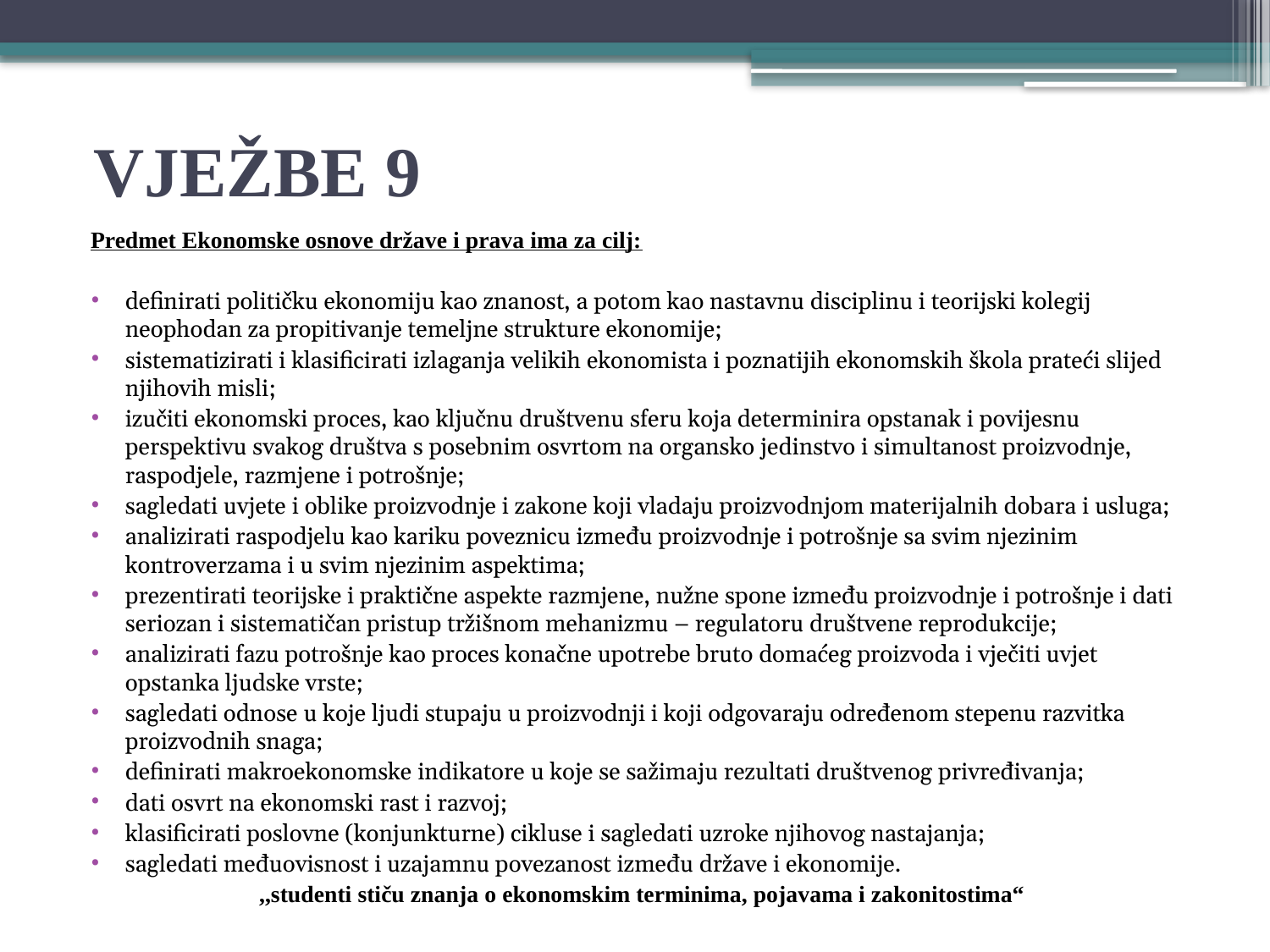

# VJEŽBE 9
Predmet Ekonomske osnove države i prava ima za cilj:

definirati političku ekonomiju kao znanost, a potom kao nastavnu disciplinu i teorijski kolegij neophodan za propitivanje temeljne strukture ekonomije;
sistematizirati i klasificirati izlaganja velikih ekonomista i poznatijih ekonomskih škola prateći slijed njihovih misli;
izučiti ekonomski proces, kao ključnu društvenu sferu koja determinira opstanak i povijesnu perspektivu svakog društva s posebnim osvrtom na organsko jedinstvo i simultanost proizvodnje, raspodjele, razmjene i potrošnje;
sagledati uvjete i oblike proizvodnje i zakone koji vladaju proizvodnjom materijalnih dobara i usluga;
analizirati raspodjelu kao kariku poveznicu između proizvodnje i potrošnje sa svim njezinim kontroverzama i u svim njezinim aspektima;
prezentirati teorijske i praktične aspekte razmjene, nužne spone između proizvodnje i potrošnje i dati seriozan i sistematičan pristup tržišnom mehanizmu – regulatoru društvene reprodukcije;
analizirati fazu potrošnje kao proces konačne upotrebe bruto domaćeg proizvoda i vječiti uvjet opstanka ljudske vrste;
sagledati odnose u koje ljudi stupaju u proizvodnji i koji odgovaraju određenom stepenu razvitka proizvodnih snaga;
definirati makroekonomske indikatore u koje se sažimaju rezultati društvenog privređivanja;
dati osvrt na ekonomski rast i razvoj;
klasificirati poslovne (konjunkturne) cikluse i sagledati uzroke njihovog nastajanja;
sagledati međuovisnost i uzajamnu povezanost između države i ekonomije.
,,studenti stiču znanja o ekonomskim terminima, pojavama i zakonitostima“